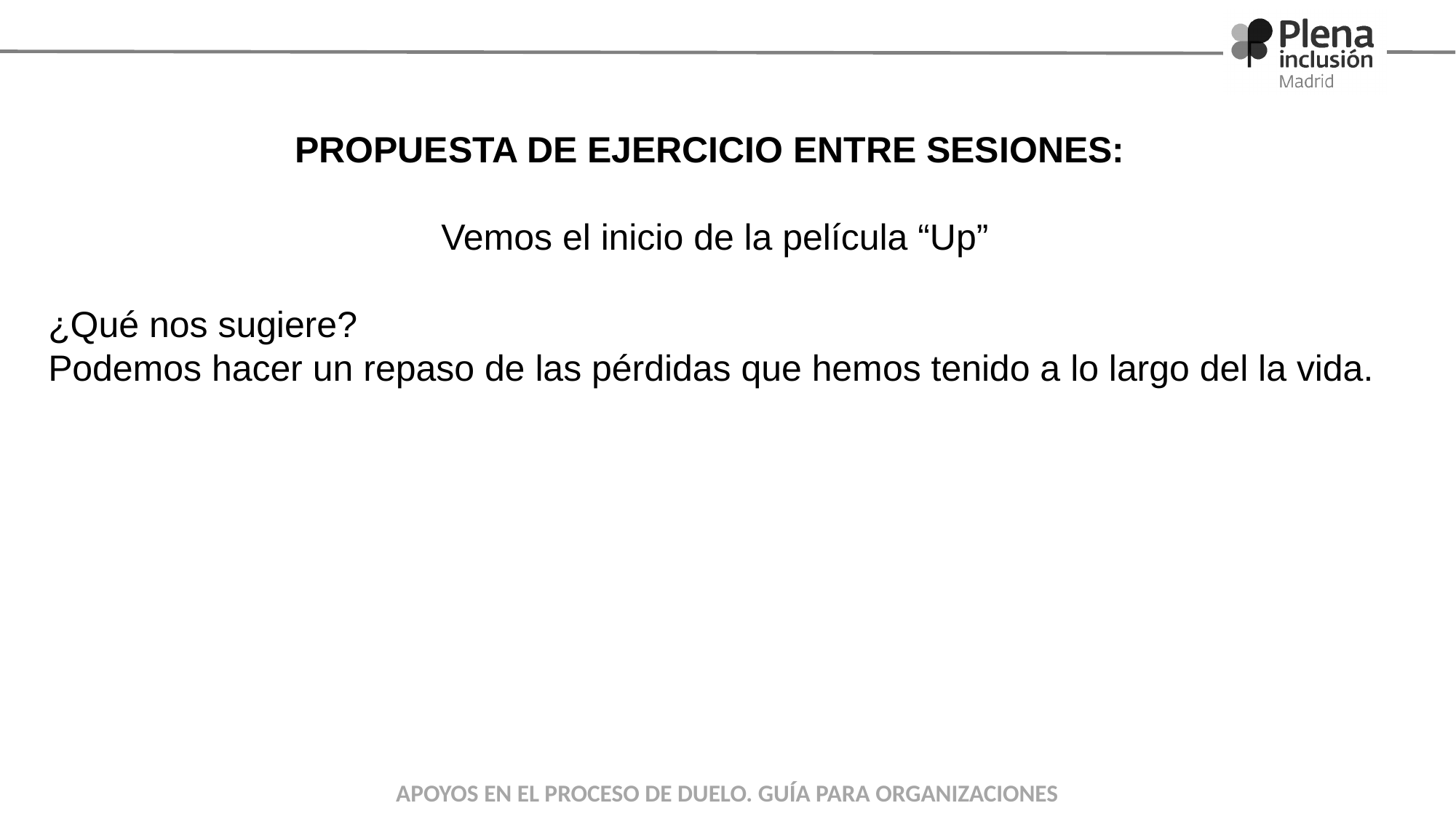

PROPUESTA DE EJERCICIO ENTRE SESIONES:

Vemos el inicio de la película “Up”

¿Qué nos sugiere?
Podemos hacer un repaso de las pérdidas que hemos tenido a lo largo del la vida.